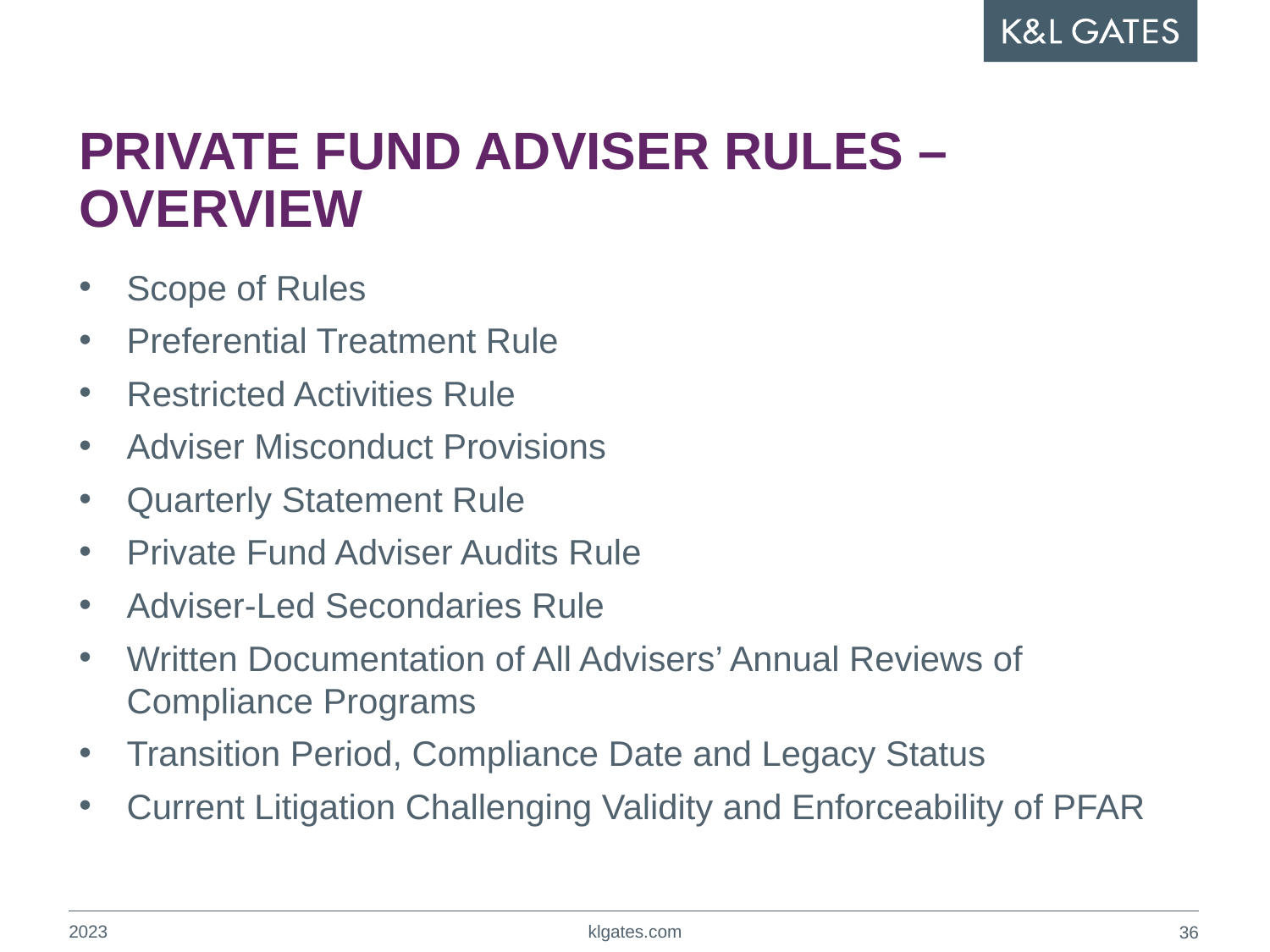

# PRIVATE FUND ADVISER RULES – OVERVIEW
Scope of Rules
Preferential Treatment Rule
Restricted Activities Rule
Adviser Misconduct Provisions
Quarterly Statement Rule
Private Fund Adviser Audits Rule
Adviser-Led Secondaries Rule
Written Documentation of All Advisers’ Annual Reviews of Compliance Programs
Transition Period, Compliance Date and Legacy Status
Current Litigation Challenging Validity and Enforceability of PFAR

2023
klgates.com
36